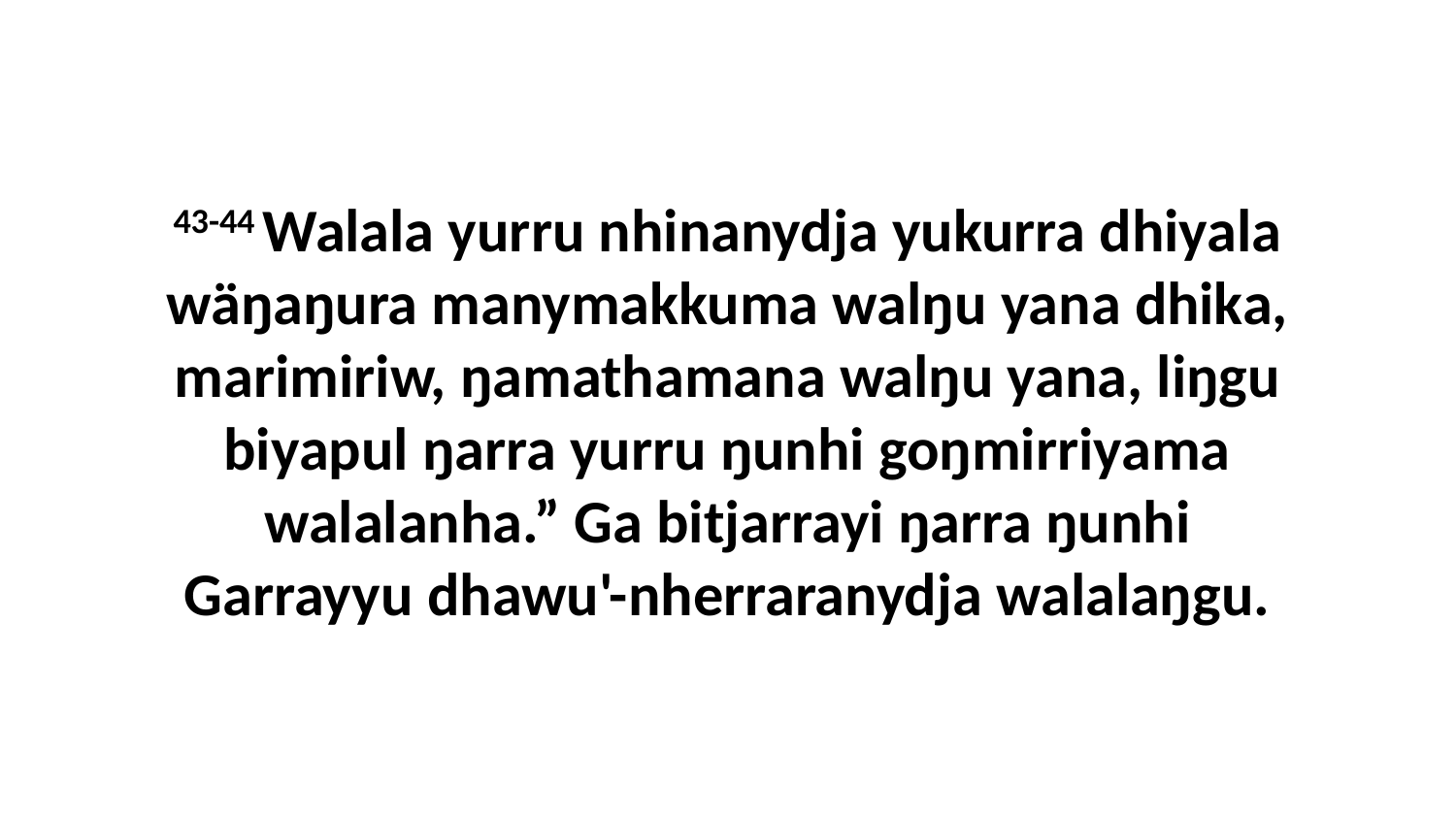

43-44 Walala yurru nhinanydja yukurra dhiyala wäŋaŋura manymakkuma walŋu yana dhika, marimiriw, ŋamathamana walŋu yana, liŋgu biyapul ŋarra yurru ŋunhi goŋmirriyama walalanha.” Ga bitjarrayi ŋarra ŋunhi Garrayyu dhawu'-nherraranydja walalaŋgu.